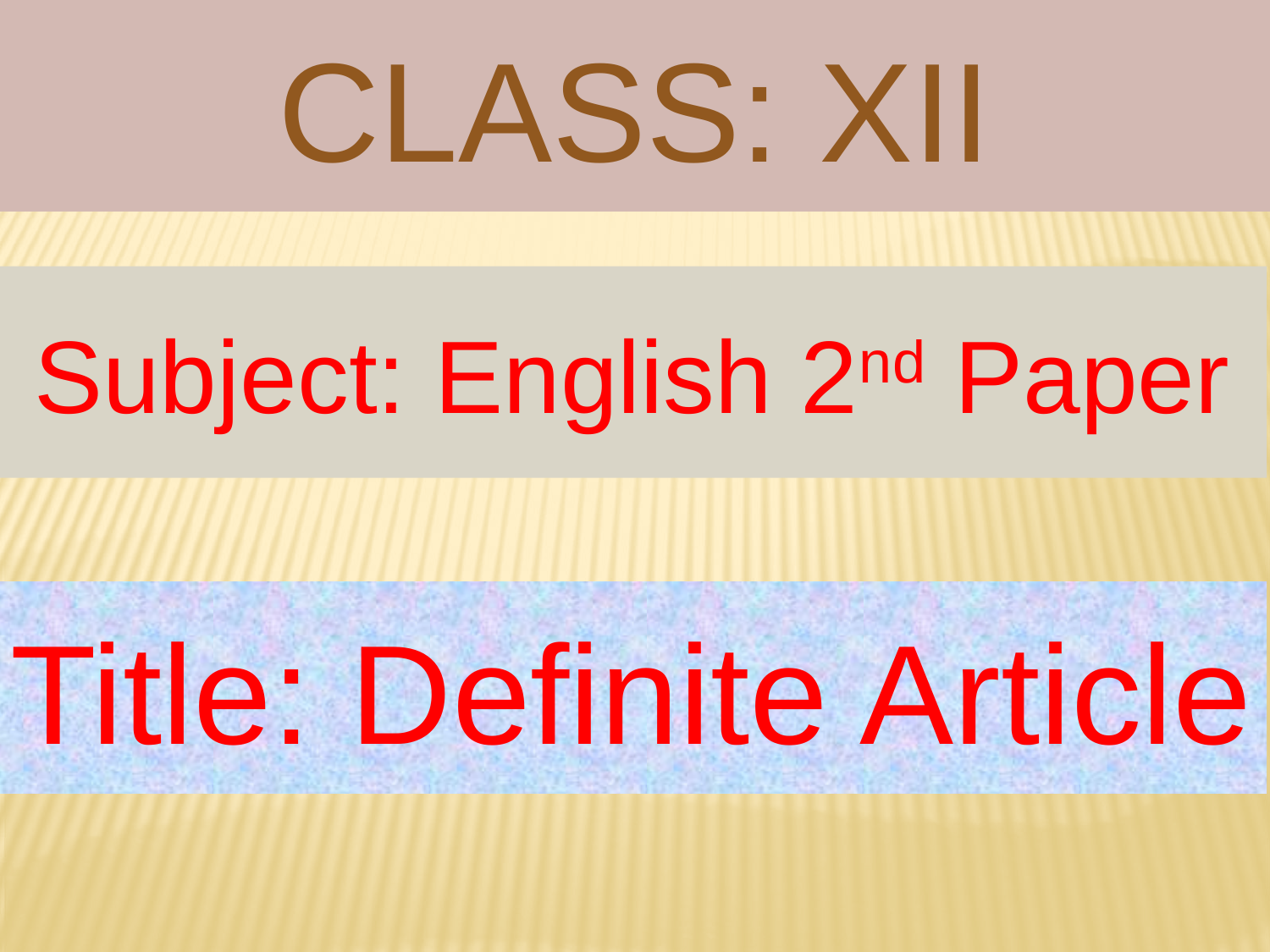

# Class: xii
Subject: English 2nd Paper
Title: Definite Article